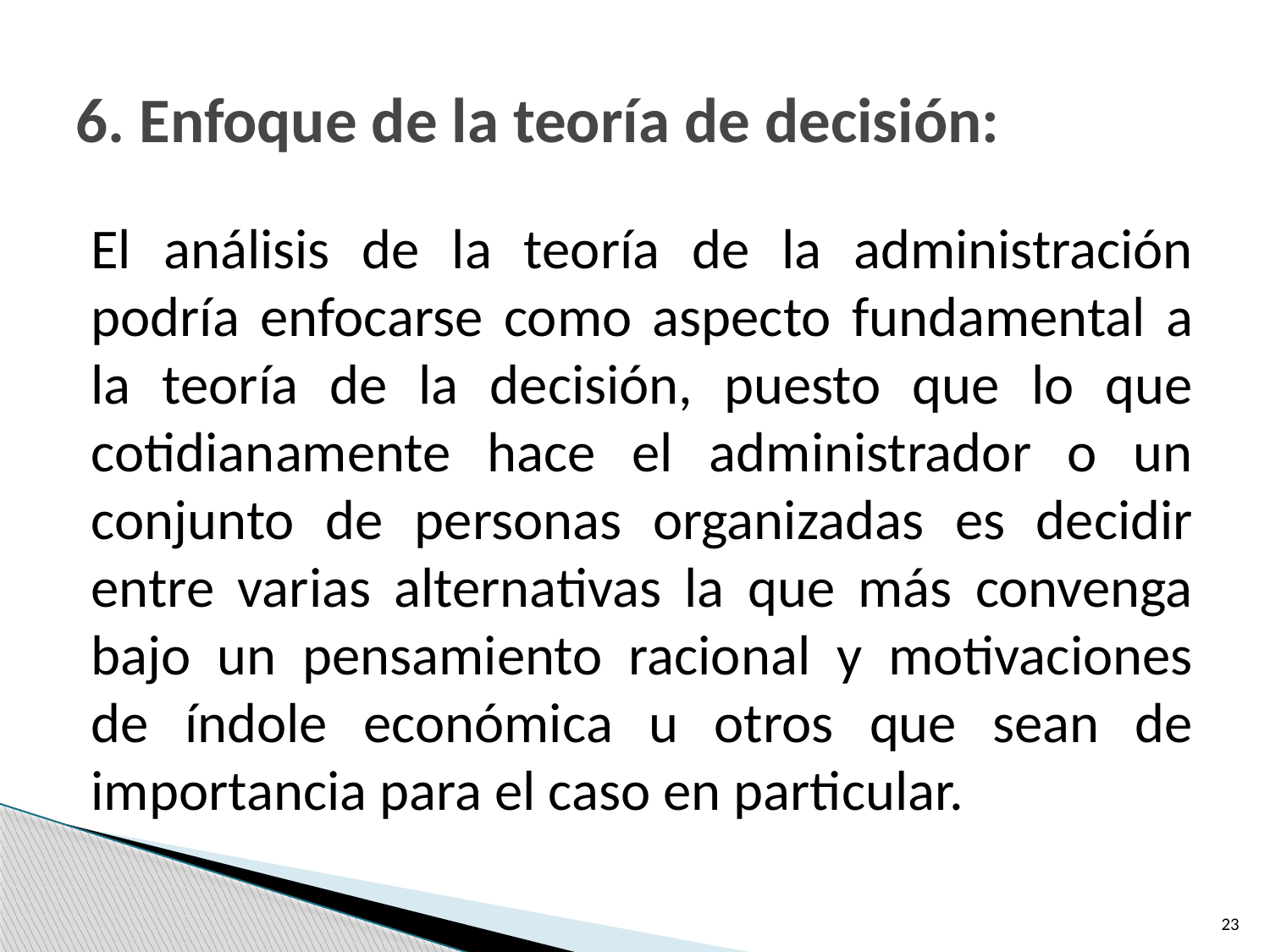

# 6. Enfoque de la teoría de decisión:
El análisis de la teoría de la administración podría enfocarse como aspecto fundamental a la teoría de la decisión, puesto que lo que cotidianamente hace el administrador o un conjunto de personas organizadas es decidir entre varias alternativas la que más convenga bajo un pensamiento racional y motivaciones de índole económica u otros que sean de importancia para el caso en particular.

23